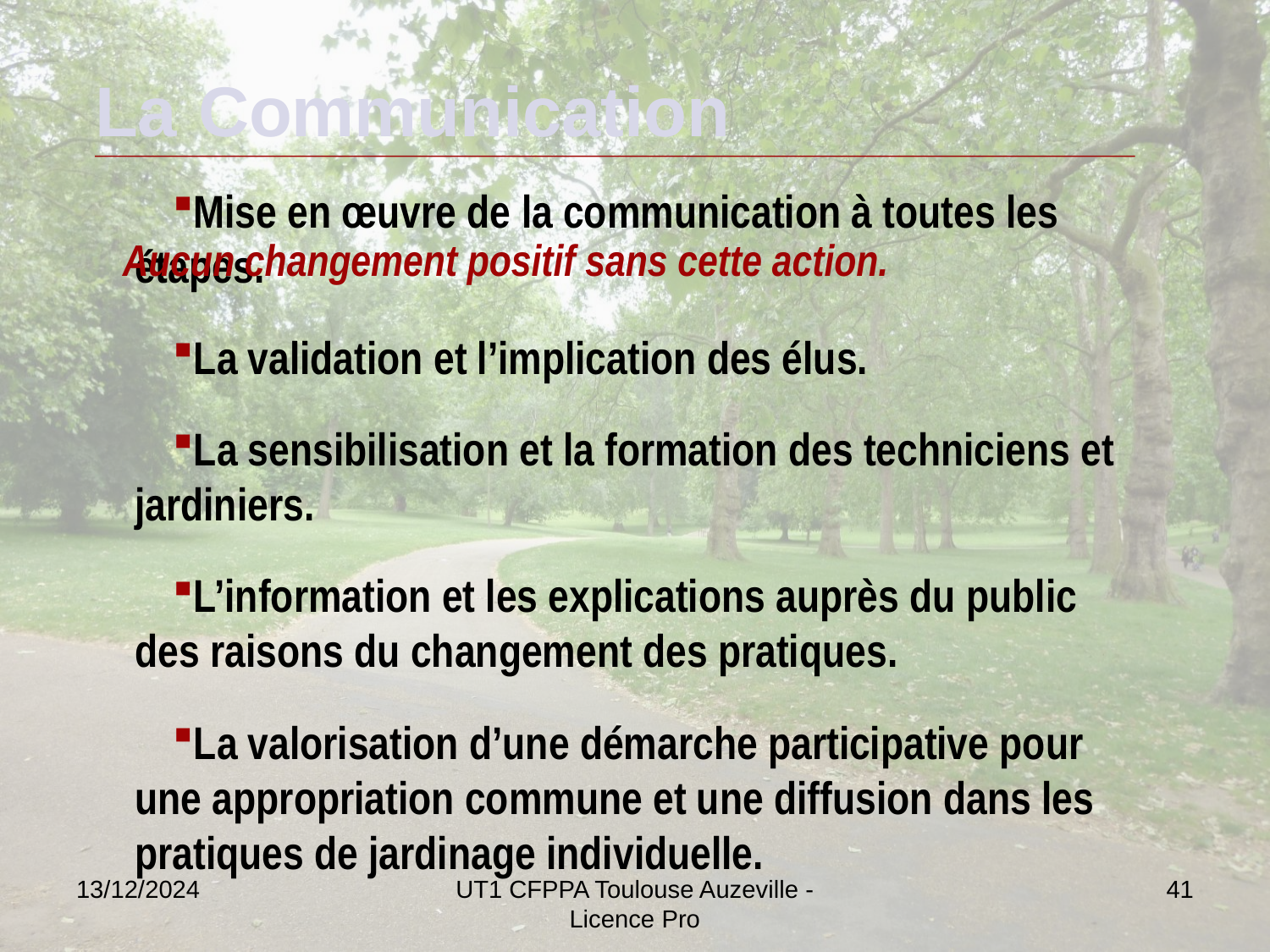

La Communication

Mise en œuvre de la communication à toutes les étapes.
La validation et l’implication des élus.
La sensibilisation et la formation des techniciens et jardiniers.
L’information et les explications auprès du public des raisons du changement des pratiques.
La valorisation d’une démarche participative pour une appropriation commune et une diffusion dans les pratiques de jardinage individuelle.

Aucun changement positif sans cette action.
13/12/2024
UT1 CFPPA Toulouse Auzeville - Licence Pro
41